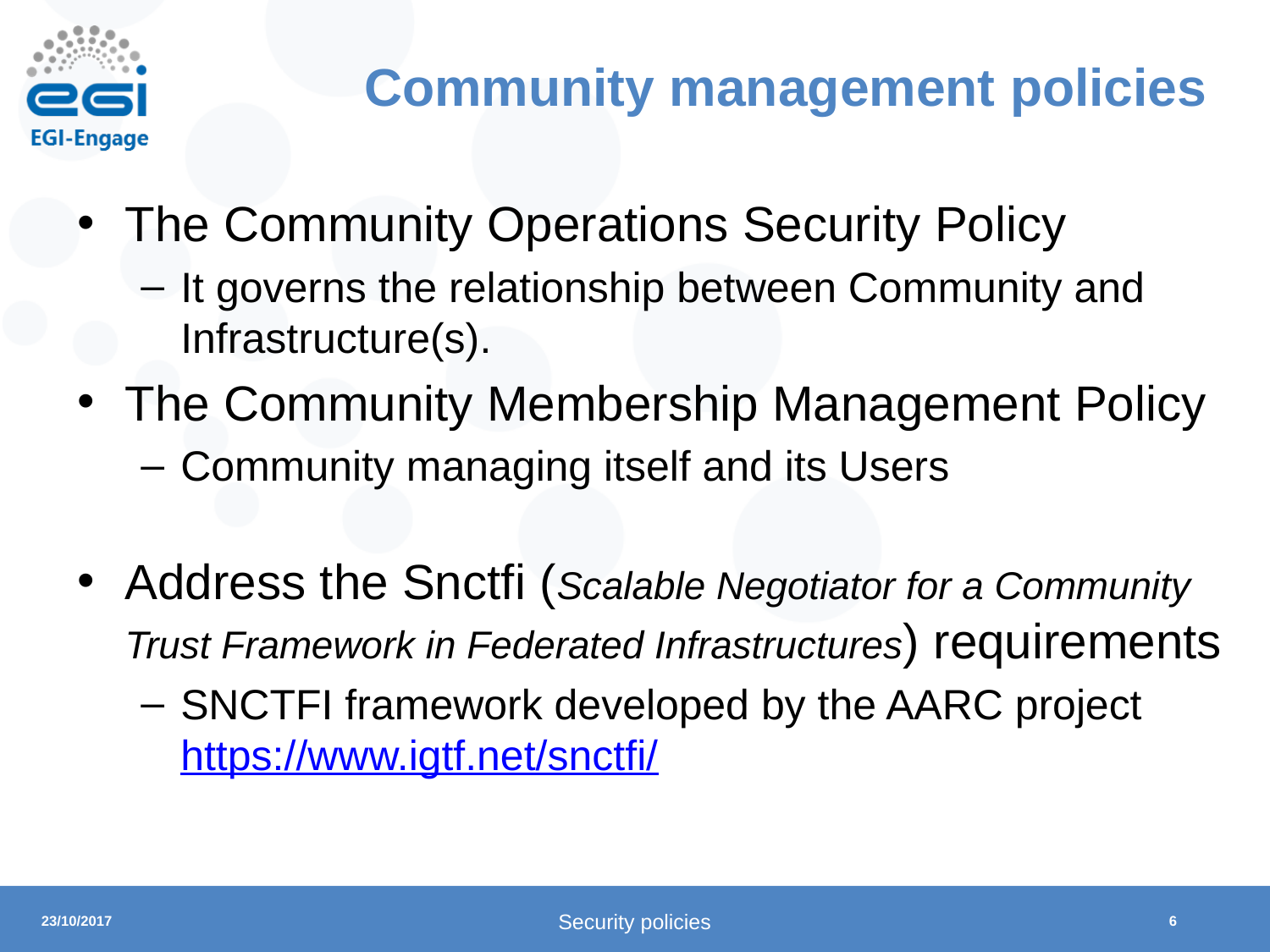

# Community management policies
The Community Operations Security Policy
It governs the relationship between Community and Infrastructure(s).
The Community Membership Management Policy
Community managing itself and its Users
Address the Snctfi (Scalable Negotiator for a Community Trust Framework in Federated Infrastructures) requirements
SNCTFI framework developed by the AARC project https://www.igtf.net/snctfi/

Security policies